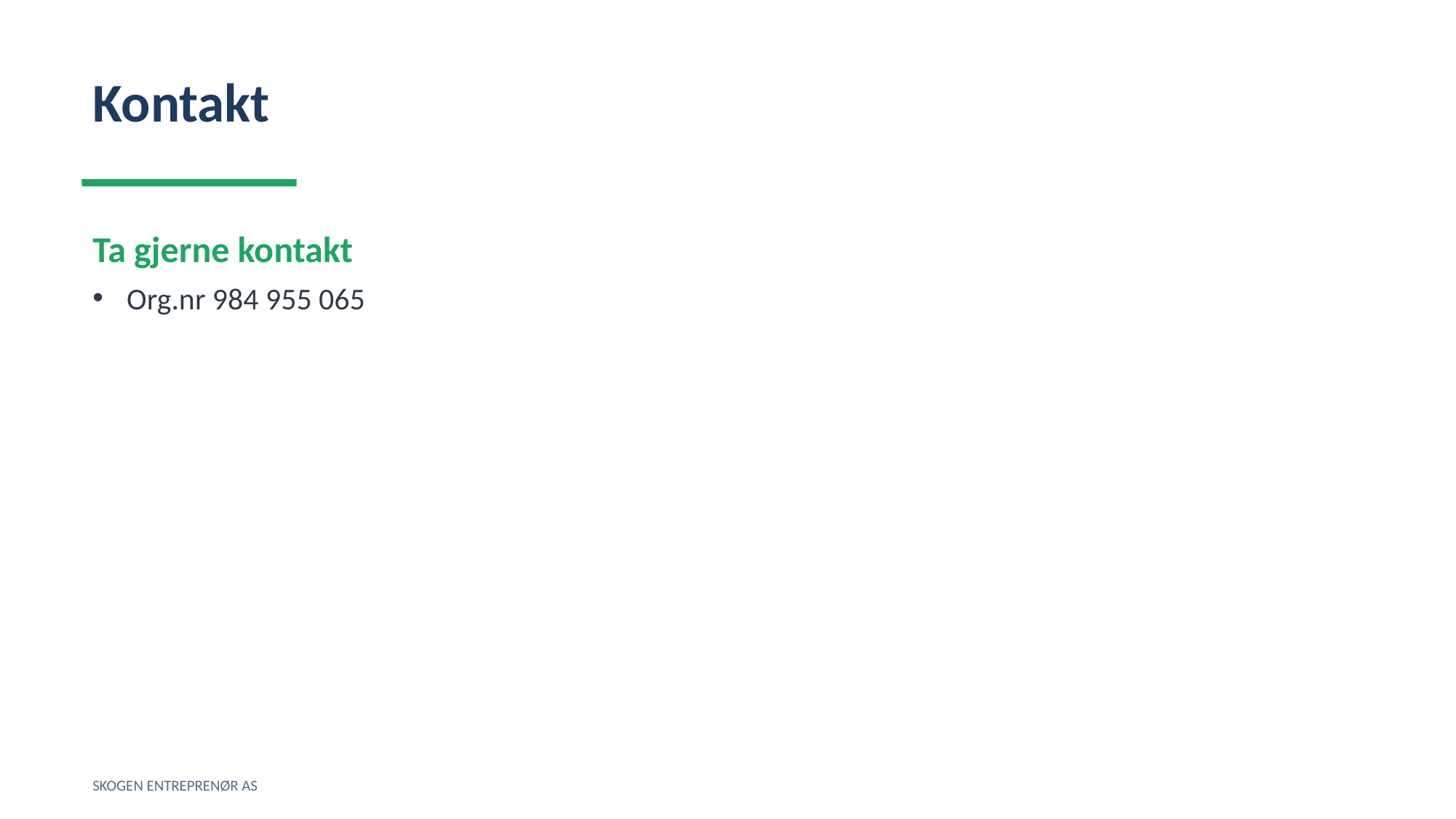

Kontakt

Ta gjerne kontakt
Org.nr 984 955 065
SKOGEN ENTREPRENØR AS